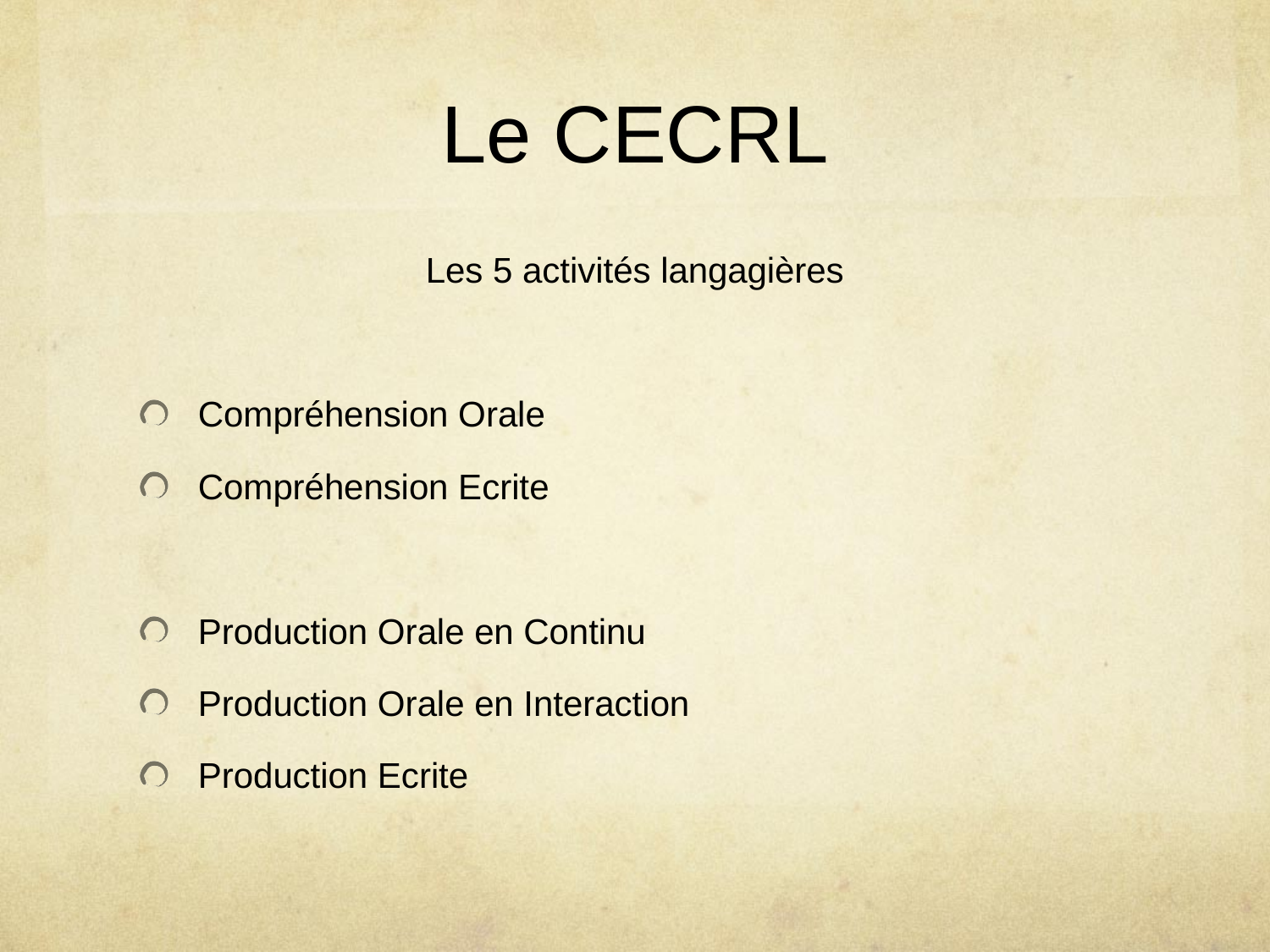

# Le CECRL
Les 5 activités langagières

Compréhension Orale
Compréhension Ecrite

Production Orale en Continu
Production Orale en Interaction
Production Ecrite